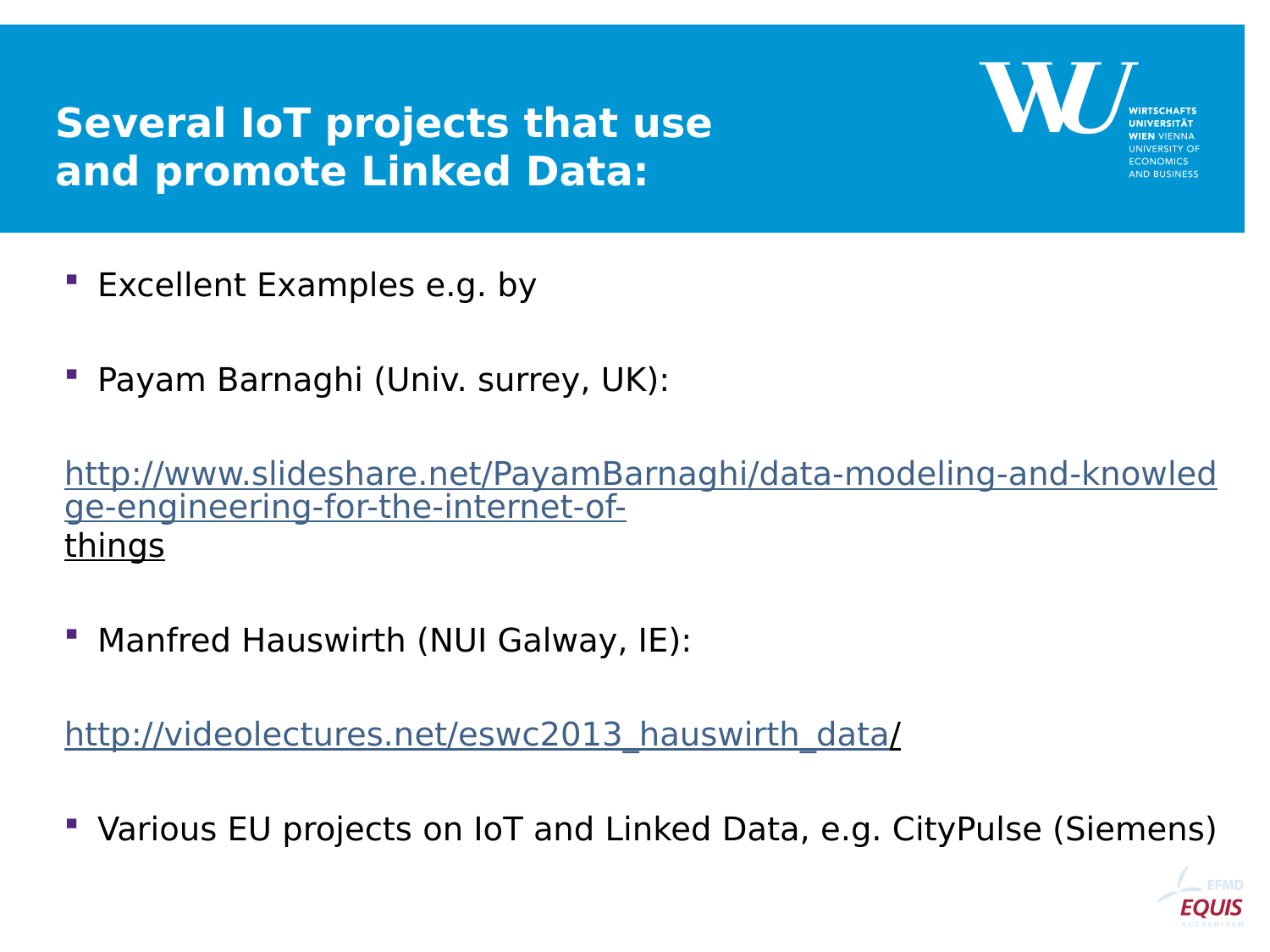

# Several IoT projects that use and promote Linked Data:
Excellent Examples e.g. by

Payam Barnaghi (Univ. surrey, UK):

http://www.slideshare.net/PayamBarnaghi/data-modeling-and-knowledge-engineering-for-the-internet-of-things

Manfred Hauswirth (NUI Galway, IE):

http://videolectures.net/eswc2013_hauswirth_data/

Various EU projects on IoT and Linked Data, e.g. CityPulse (Siemens)